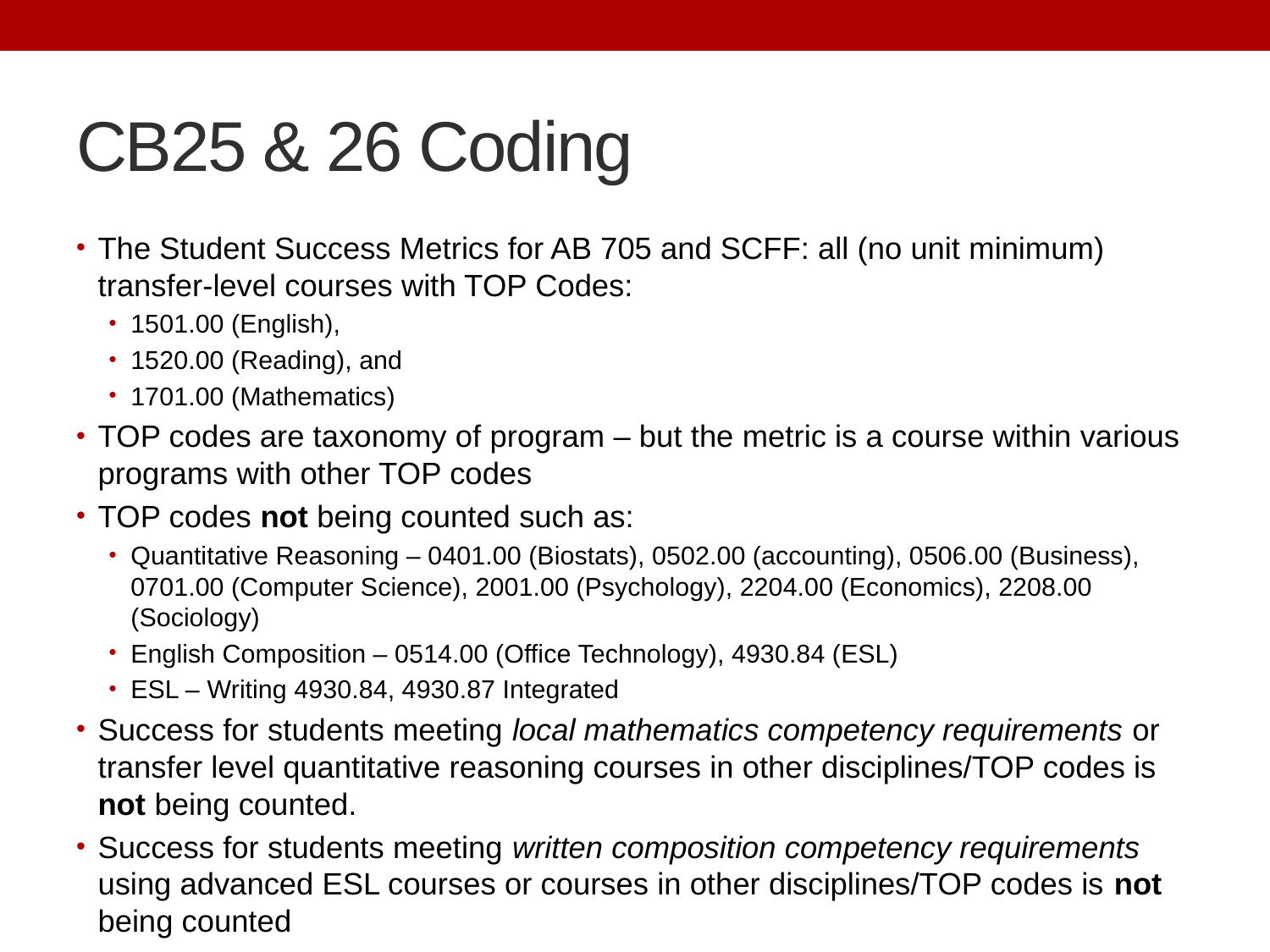

# CB25 & 26 Coding
The Student Success Metrics for AB 705 and SCFF: all (no unit minimum) transfer-level courses with TOP Codes:
1501.00 (English),
1520.00 (Reading), and
1701.00 (Mathematics)
TOP codes are taxonomy of program – but the metric is a course within various programs with other TOP codes
TOP codes not being counted such as:
Quantitative Reasoning – 0401.00 (Biostats), 0502.00 (accounting), 0506.00 (Business), 0701.00 (Computer Science), 2001.00 (Psychology), 2204.00 (Economics), 2208.00 (Sociology)
English Composition – 0514.00 (Office Technology), 4930.84 (ESL)
ESL – Writing 4930.84, 4930.87 Integrated
Success for students meeting local mathematics competency requirements or transfer level quantitative reasoning courses in other disciplines/TOP codes is not being counted.
Success for students meeting written composition competency requirements using advanced ESL courses or courses in other disciplines/TOP codes is not being counted